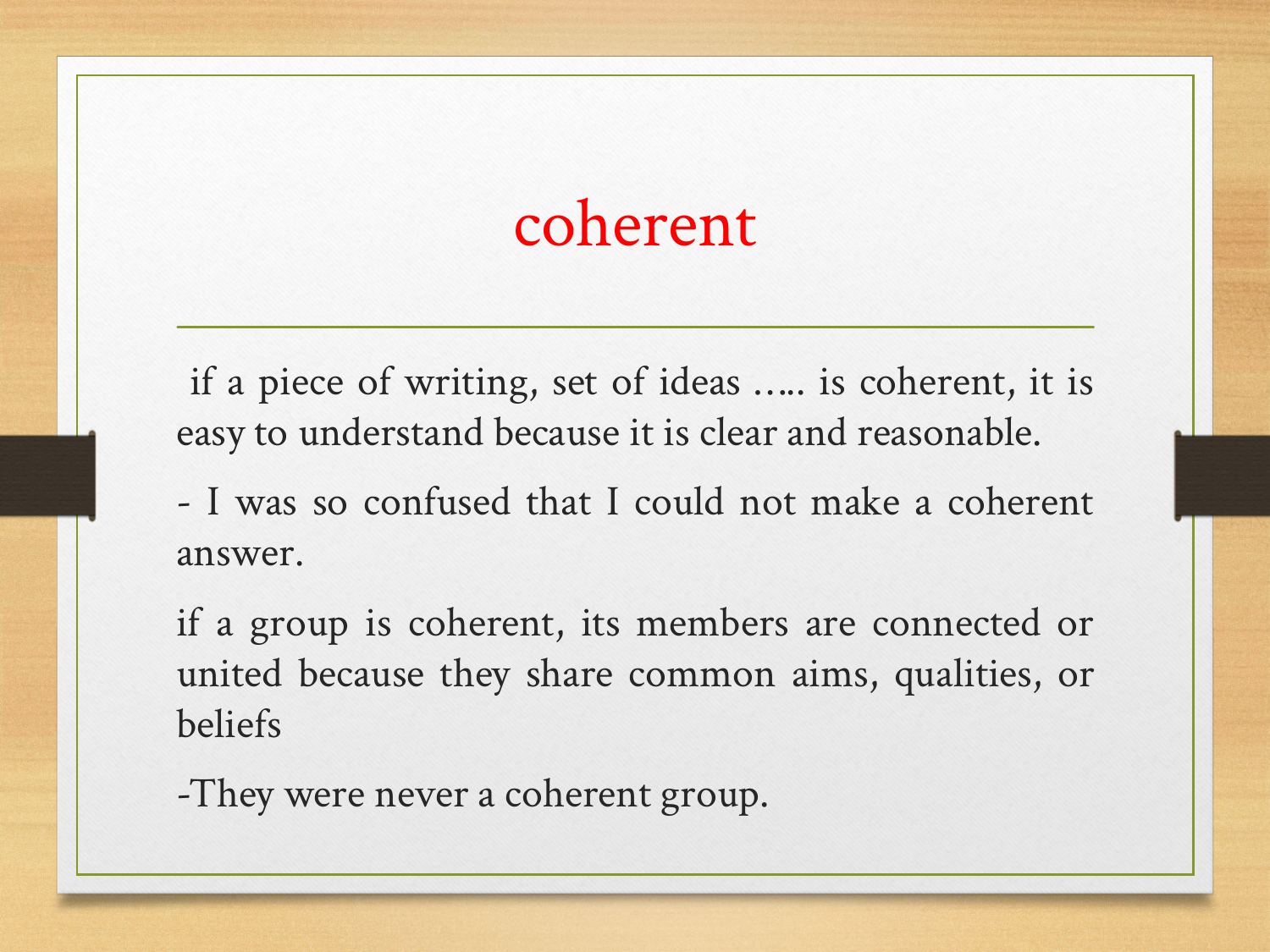

# coherent
 if a piece of writing, set of ideas ….. is coherent, it is easy to understand because it is clear and reasonable.
- I was so confused that I could not make a coherent answer.
if a group is coherent, its members are connected or united because they share common aims, qualities, or beliefs
-They were never a coherent group.